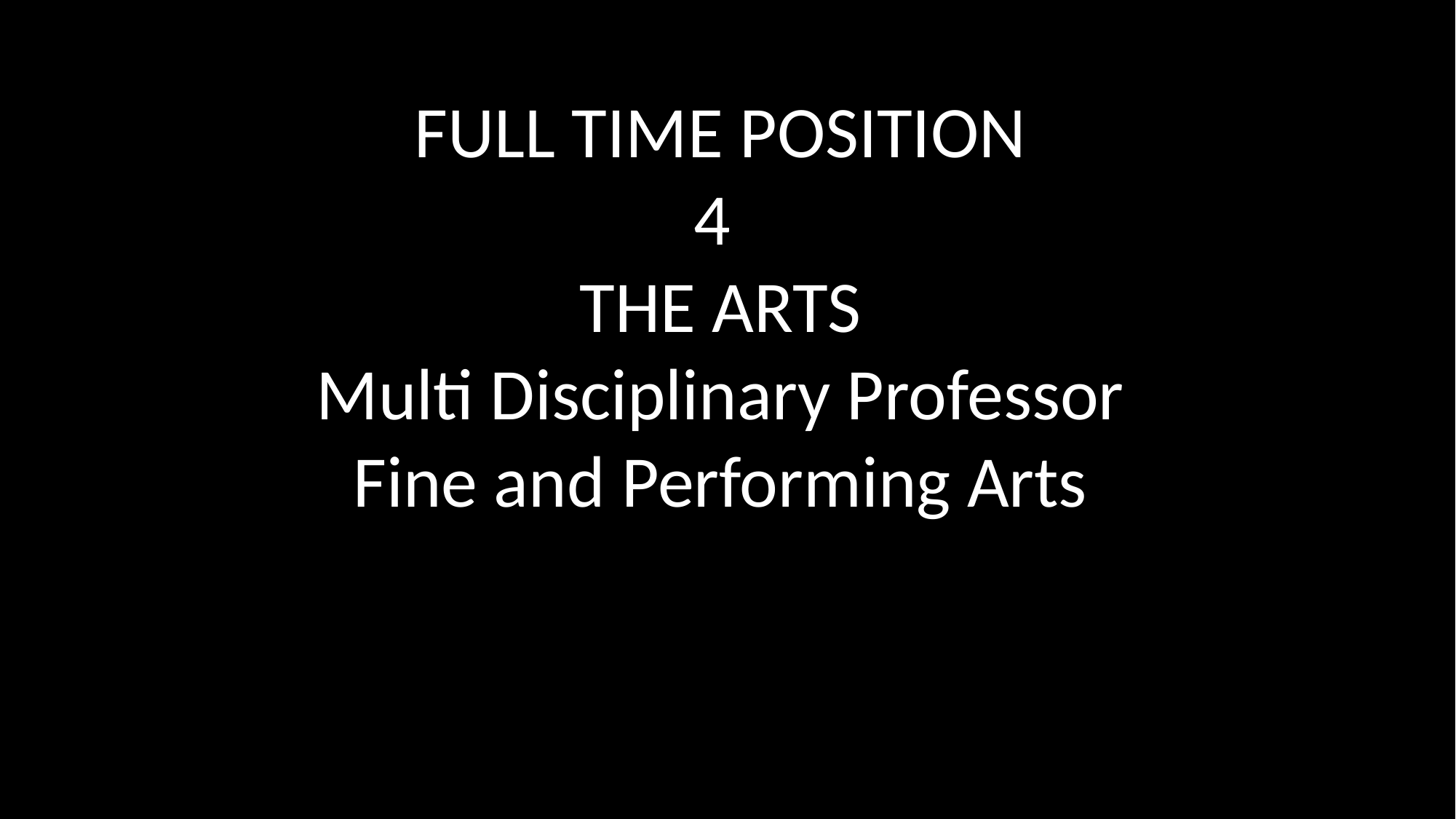

FULL TIME POSITION
4
THE ARTS
Multi Disciplinary Professor
Fine and Performing Arts